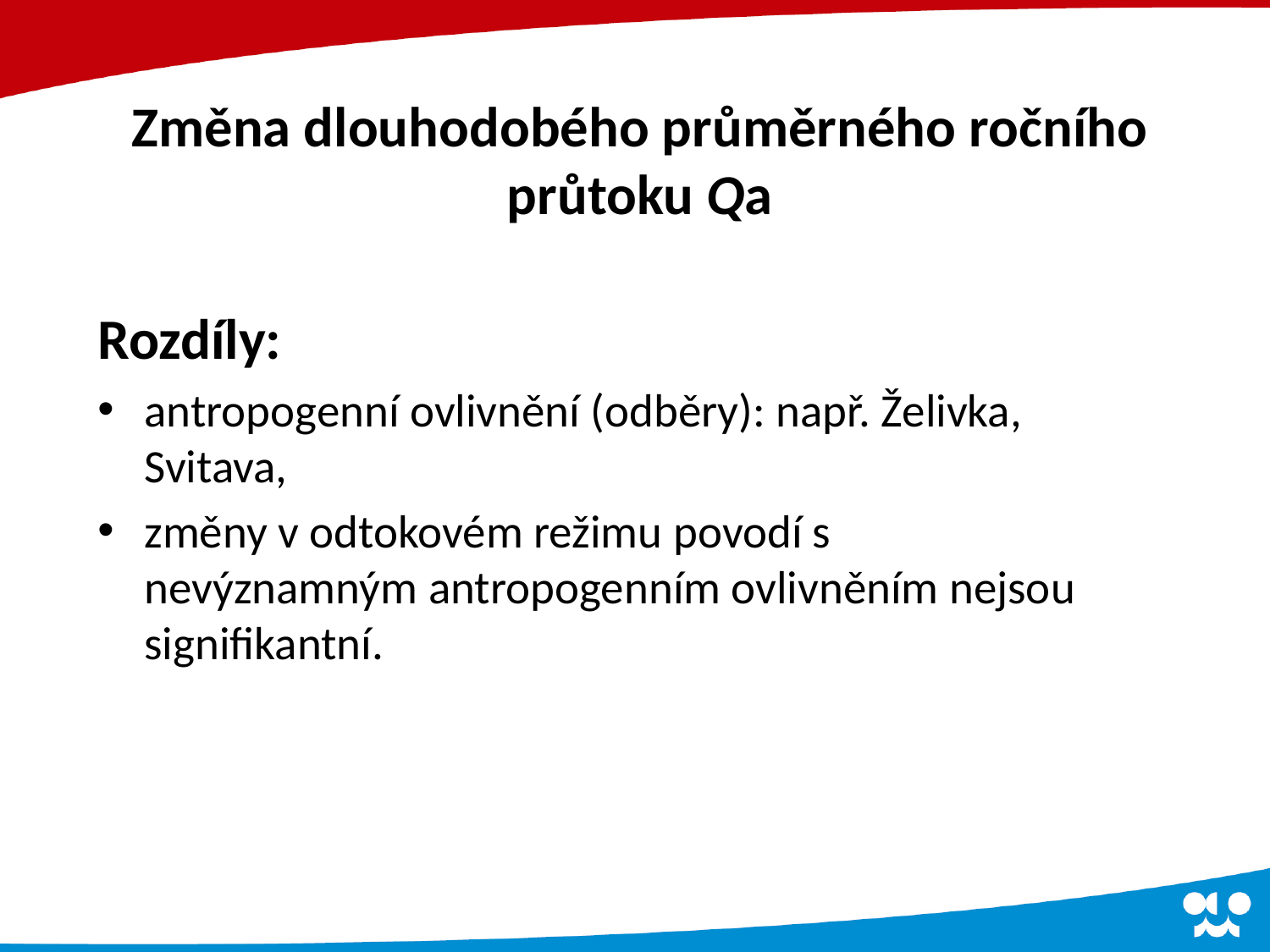

# Změna dlouhodobého průměrného ročního průtoku Qa
Rozdíly:
antropogenní ovlivnění (odběry): např. Želivka, Svitava,
změny v odtokovém režimu povodí s nevýznamným antropogenním ovlivněním nejsou signifikantní.